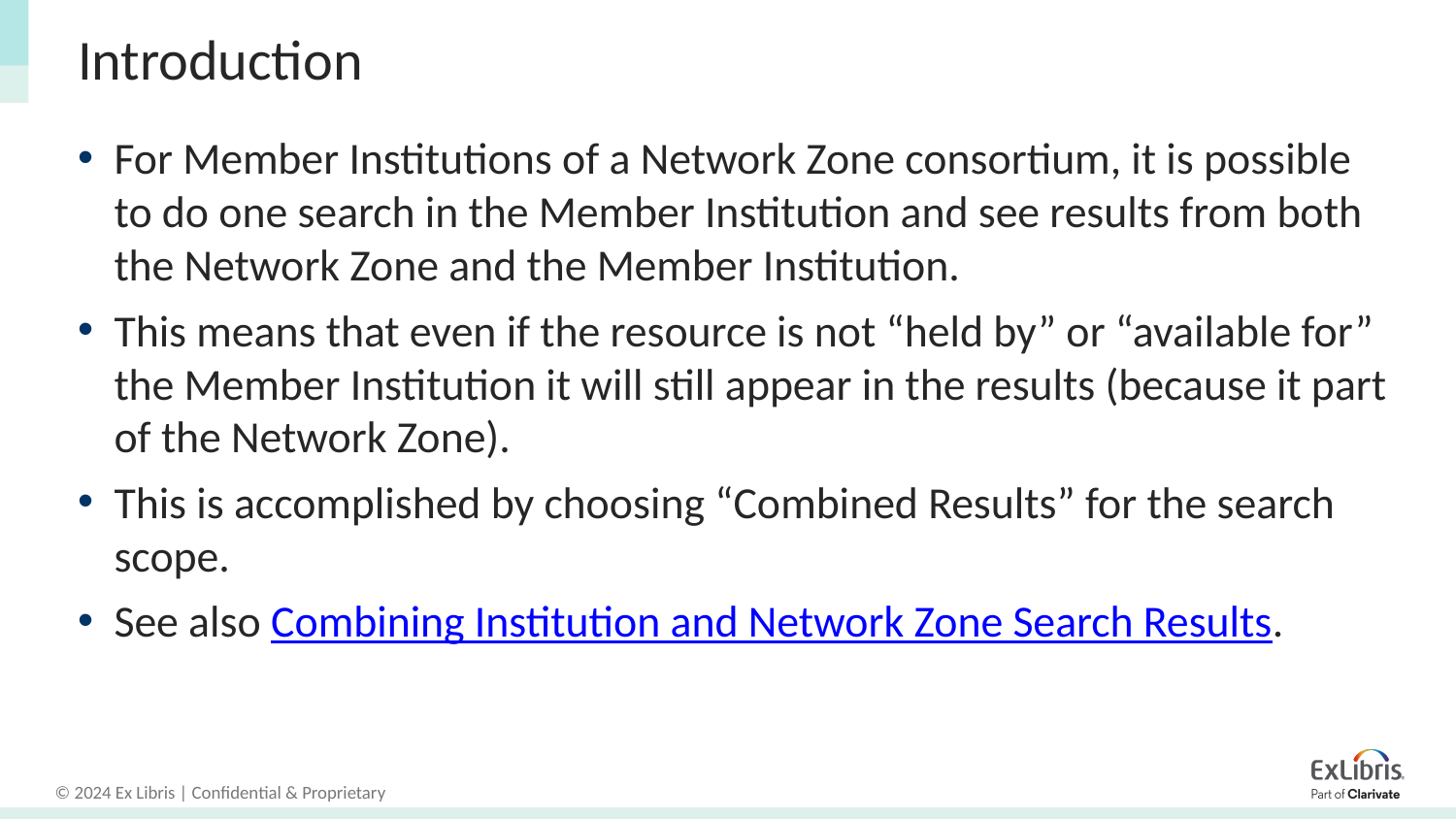

# Introduction
For Member Institutions of a Network Zone consortium, it is possible to do one search in the Member Institution and see results from both the Network Zone and the Member Institution.
This means that even if the resource is not “held by” or “available for” the Member Institution it will still appear in the results (because it part of the Network Zone).
This is accomplished by choosing “Combined Results” for the search scope.
See also Combining Institution and Network Zone Search Results.